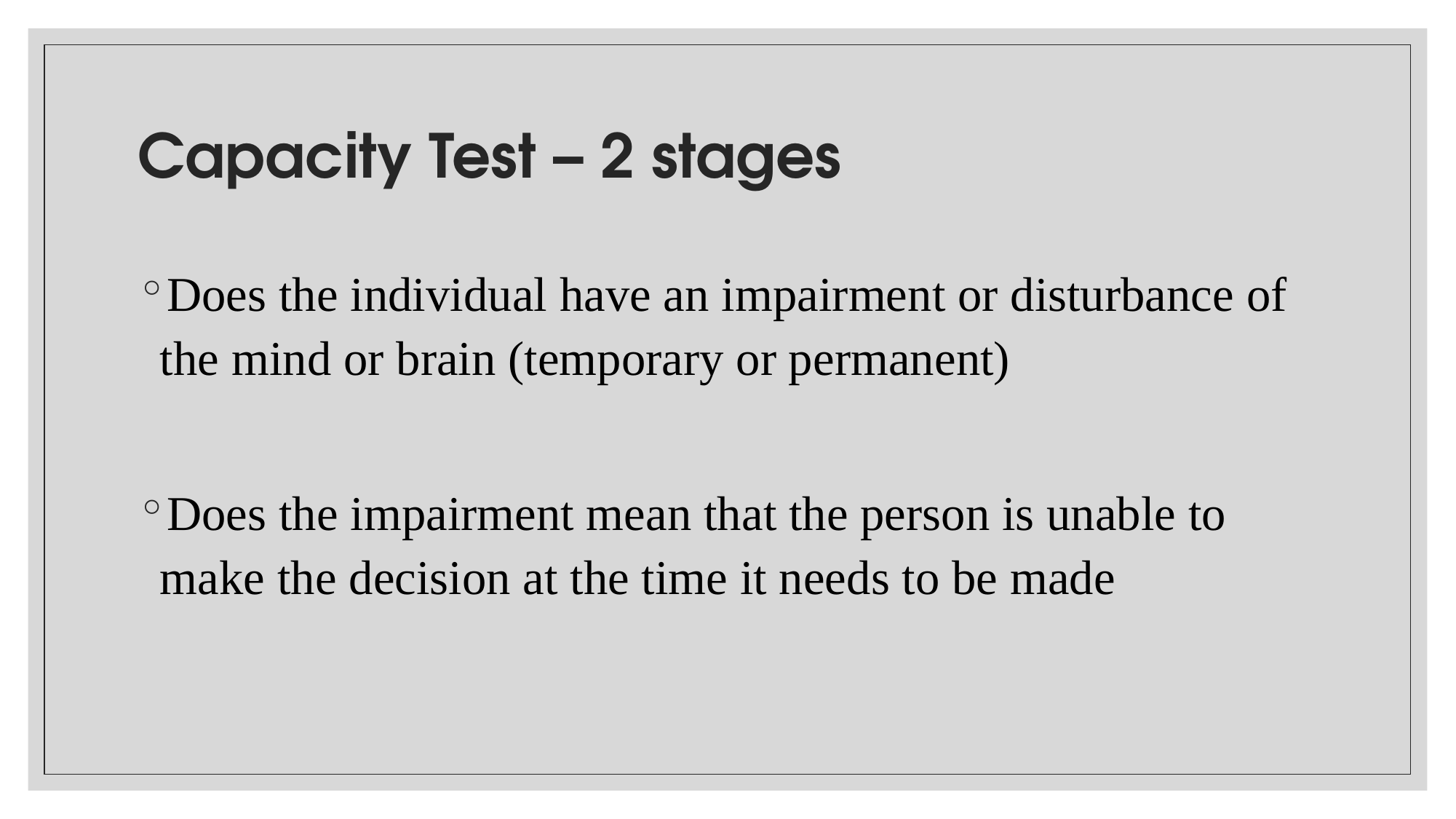

# Capacity Test – 2 stages
Does the individual have an impairment or disturbance of the mind or brain (temporary or permanent)

Does the impairment mean that the person is unable to make the decision at the time it needs to be made